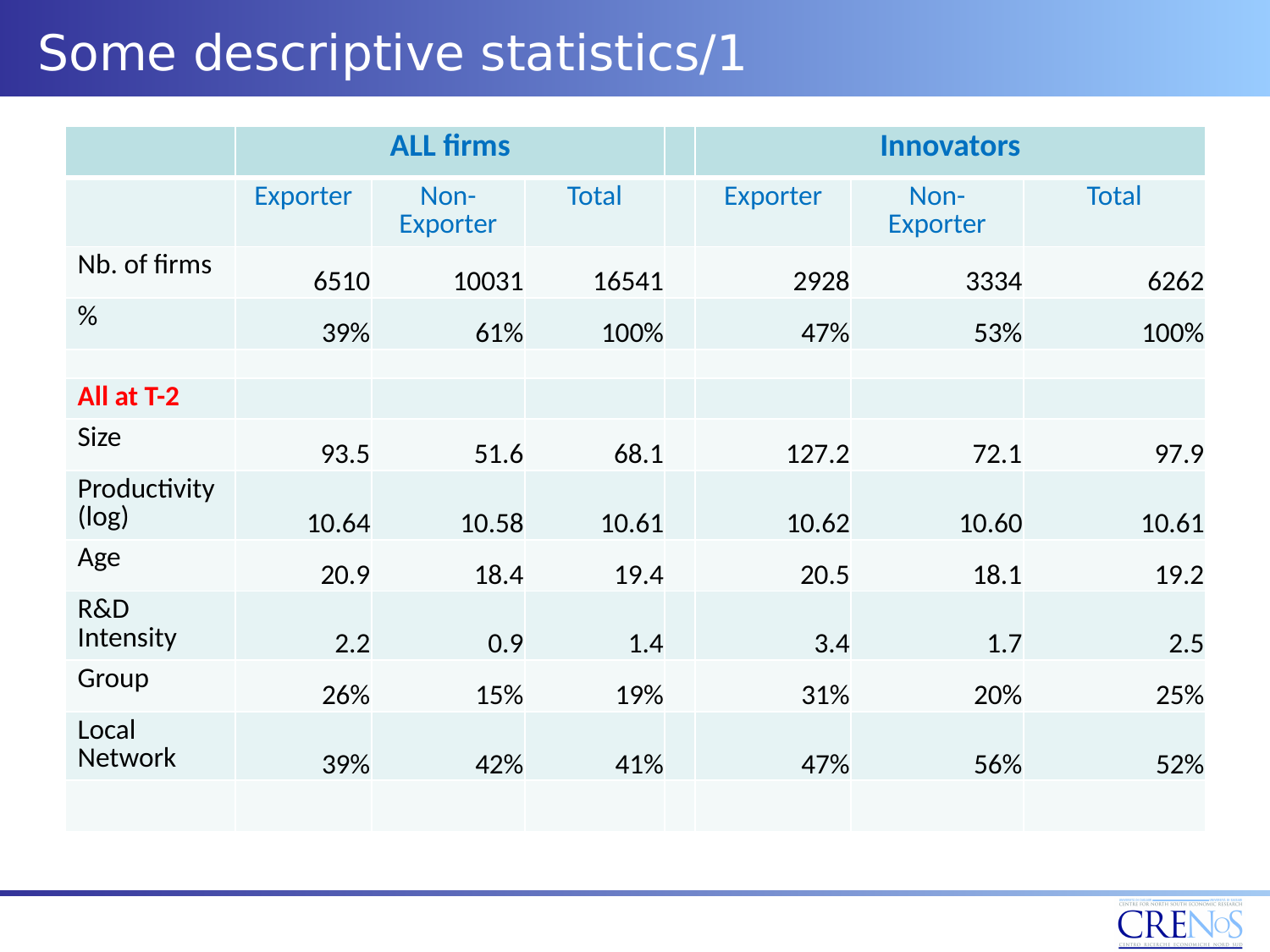

# Some descriptive statistics/1
|  | ALL firms |  |  |  | Innovators |  |  |
| --- | --- | --- | --- | --- | --- | --- | --- |
|  | Exporter | Non-Exporter | Total |  | Exporter | Non-Exporter | Total |
| Nb. of firms | 6510 | 10031 | 16541 |  | 2928 | 3334 | 6262 |
| % | 39% | 61% | 100% |  | 47% | 53% | 100% |
|  |  |  |  |  |  |  |  |
| All at T-2 |  |  |  |  |  |  |  |
| Size | 93.5 | 51.6 | 68.1 |  | 127.2 | 72.1 | 97.9 |
| Productivity (log) | 10.64 | 10.58 | 10.61 |  | 10.62 | 10.60 | 10.61 |
| Age | 20.9 | 18.4 | 19.4 |  | 20.5 | 18.1 | 19.2 |
| R&D Intensity | 2.2 | 0.9 | 1.4 |  | 3.4 | 1.7 | 2.5 |
| Group | 26% | 15% | 19% |  | 31% | 20% | 25% |
| Local Network | 39% | 42% | 41% |  | 47% | 56% | 52% |
|  |  |  |  |  |  |  |  |